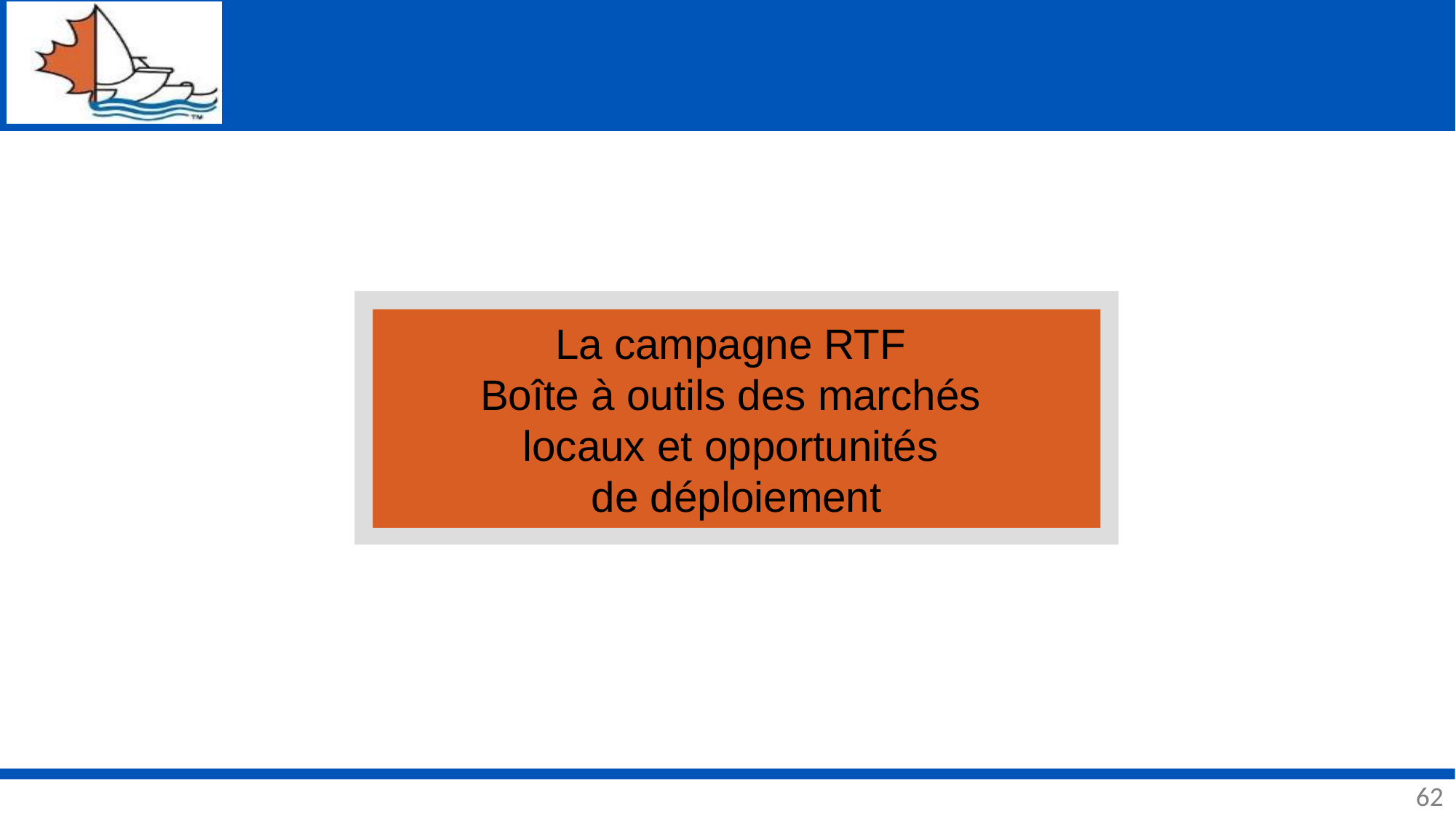

La campagne RTF
Boîte à outils des marchés
locaux et opportunités
de déploiement
62